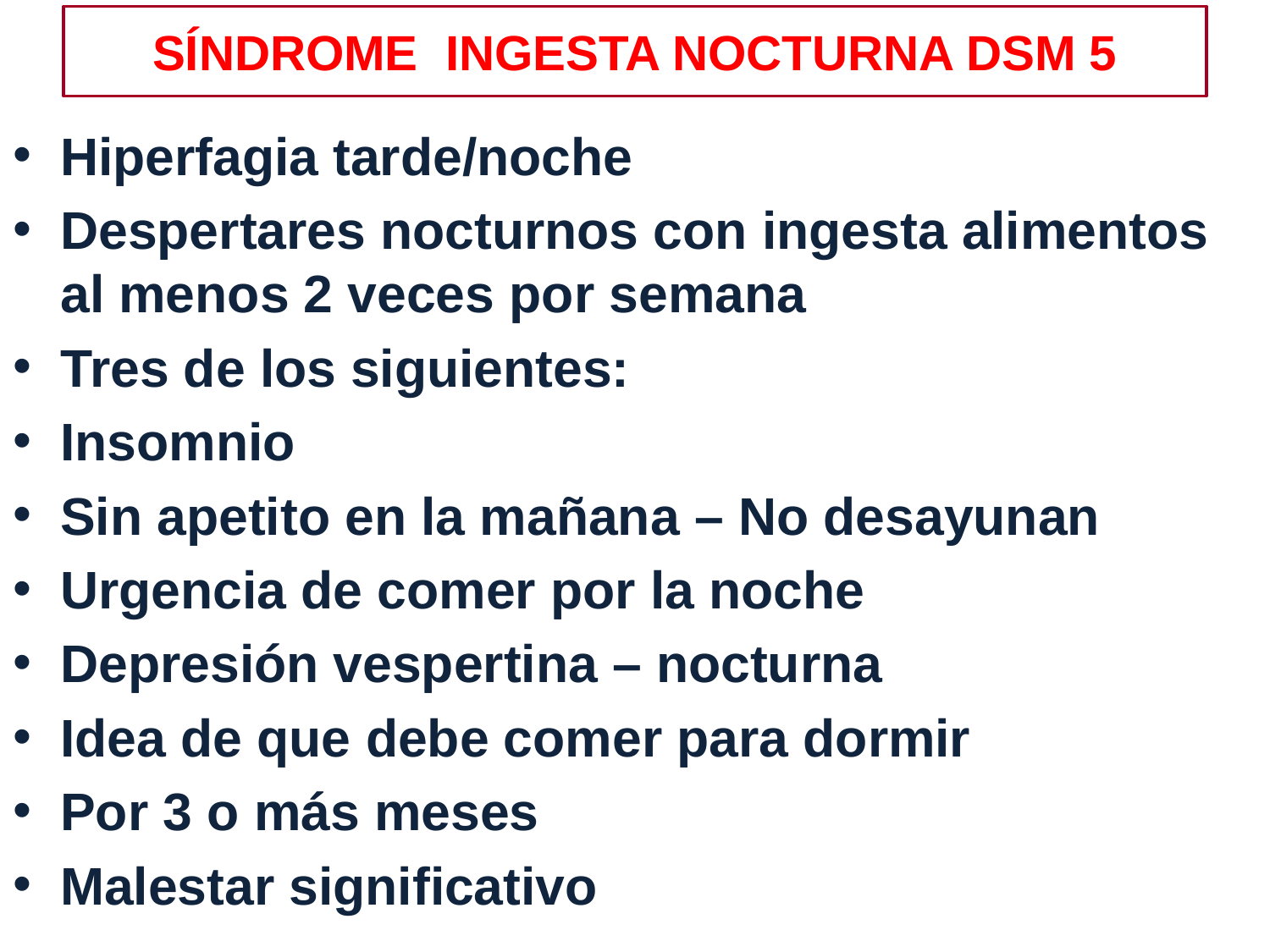

# SÍNDROME  INGESTA NOCTURNA DSM 5
Hiperfagia tarde/noche
Despertares nocturnos con ingesta alimentos al menos 2 veces por semana
Tres de los siguientes:
Insomnio
Sin apetito en la mañana – No desayunan
Urgencia de comer por la noche
Depresión vespertina – nocturna
Idea de que debe comer para dormir
Por 3 o más meses
Malestar significativo